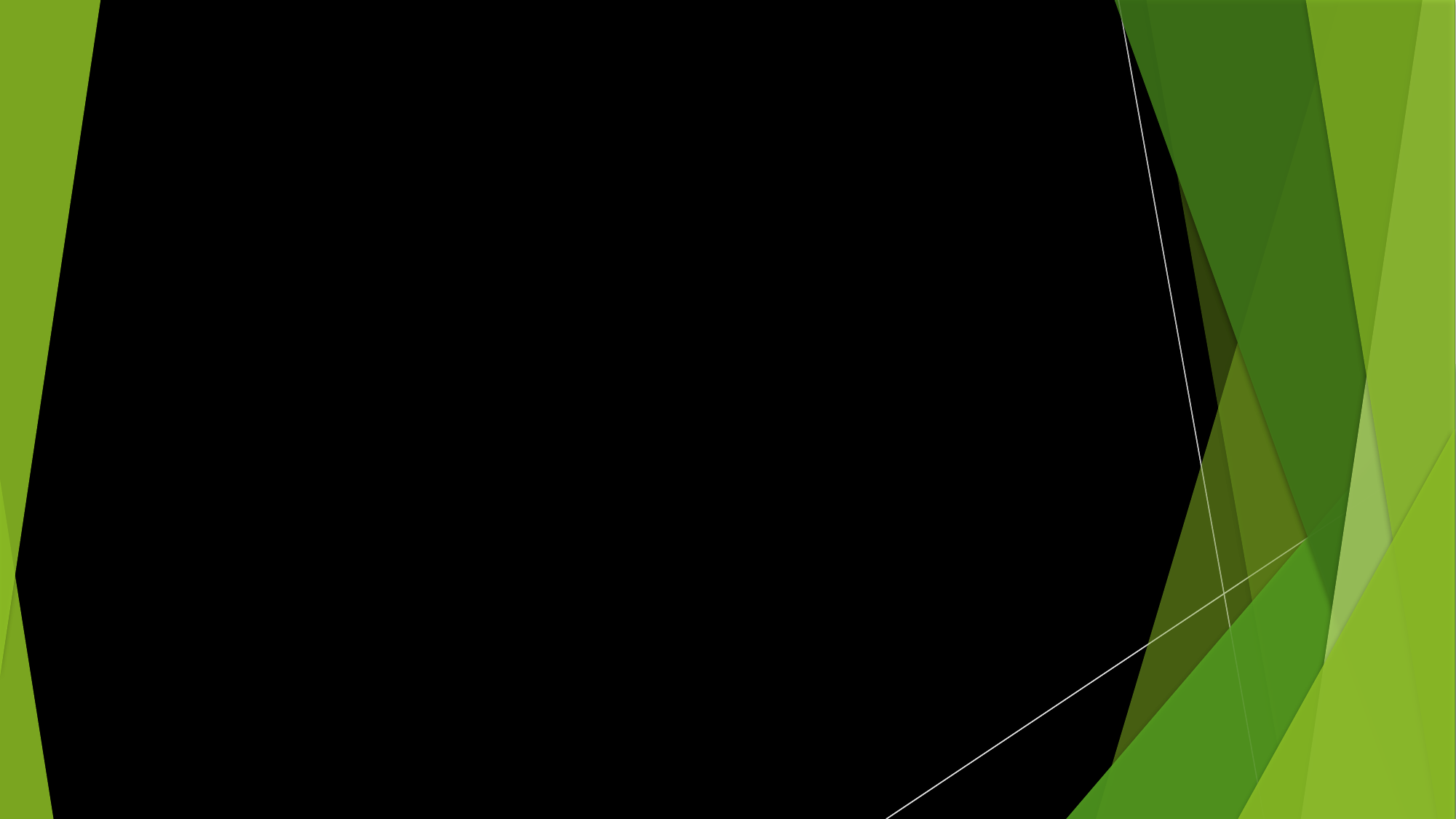

# Class III: In accordance with the law and the Quality of Law